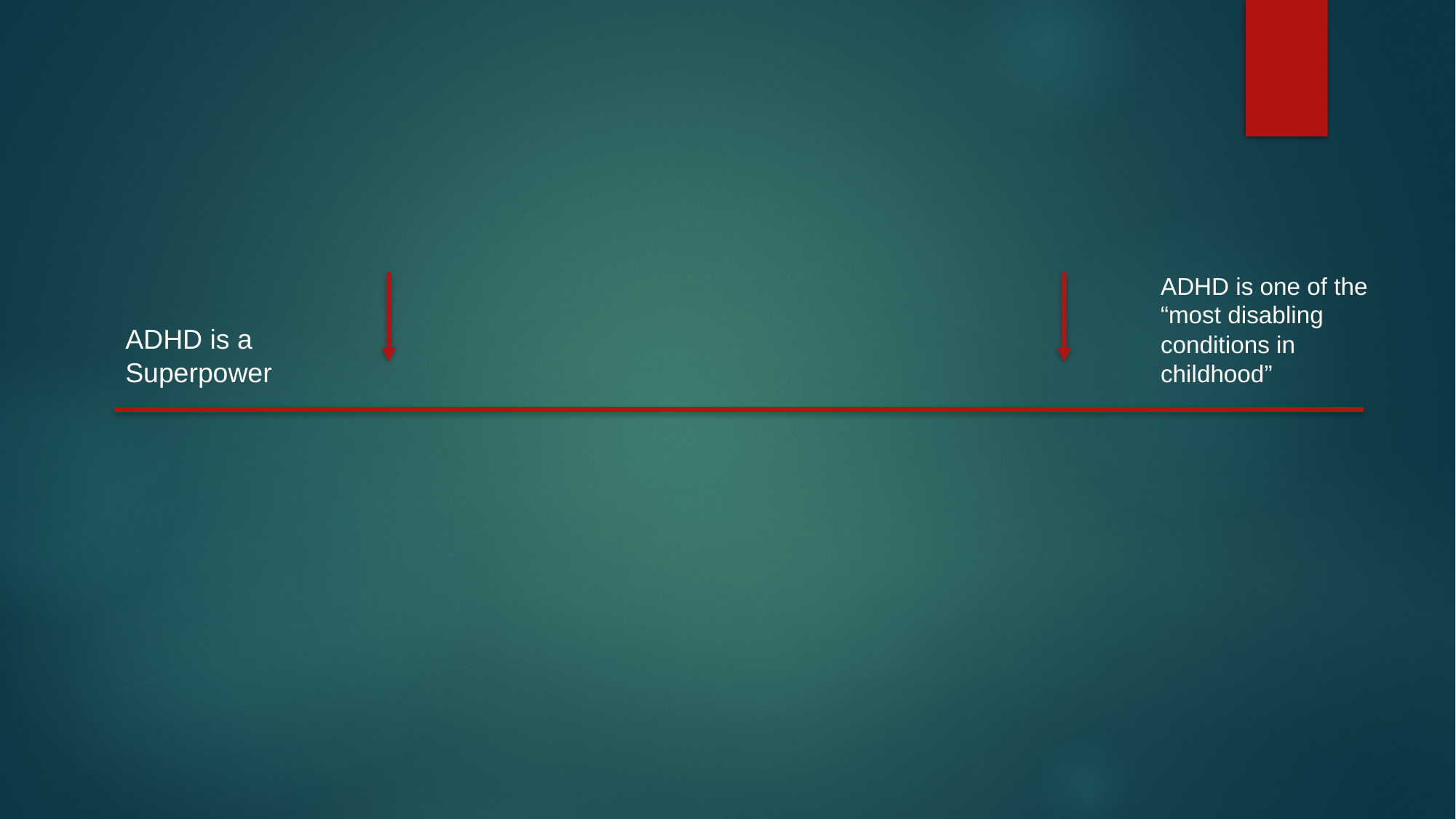

ADHD is one of the “most disabling conditions in childhood”
ADHD is a Superpower